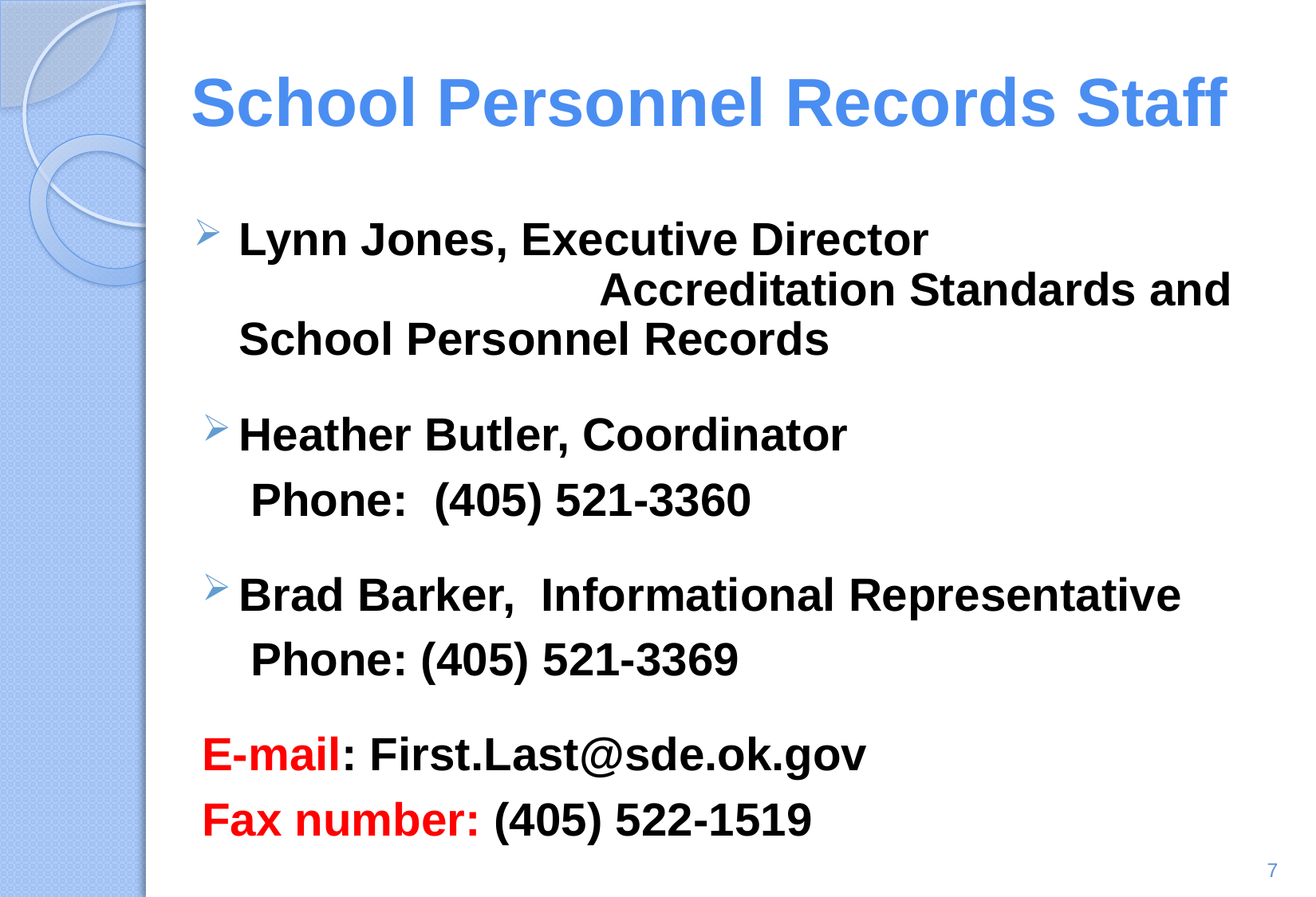

# School Personnel Records Staff
Lynn Jones, Executive Director                                                       Accreditation Standards and School Personnel Records

Heather Butler, Coordinator
Phone:  (405) 521-3360

Brad Barker,  Informational Representative
Phone: (405) 521-3369

E-mail: First.Last@sde.ok.gov
Fax number: (405) 522-1519

7